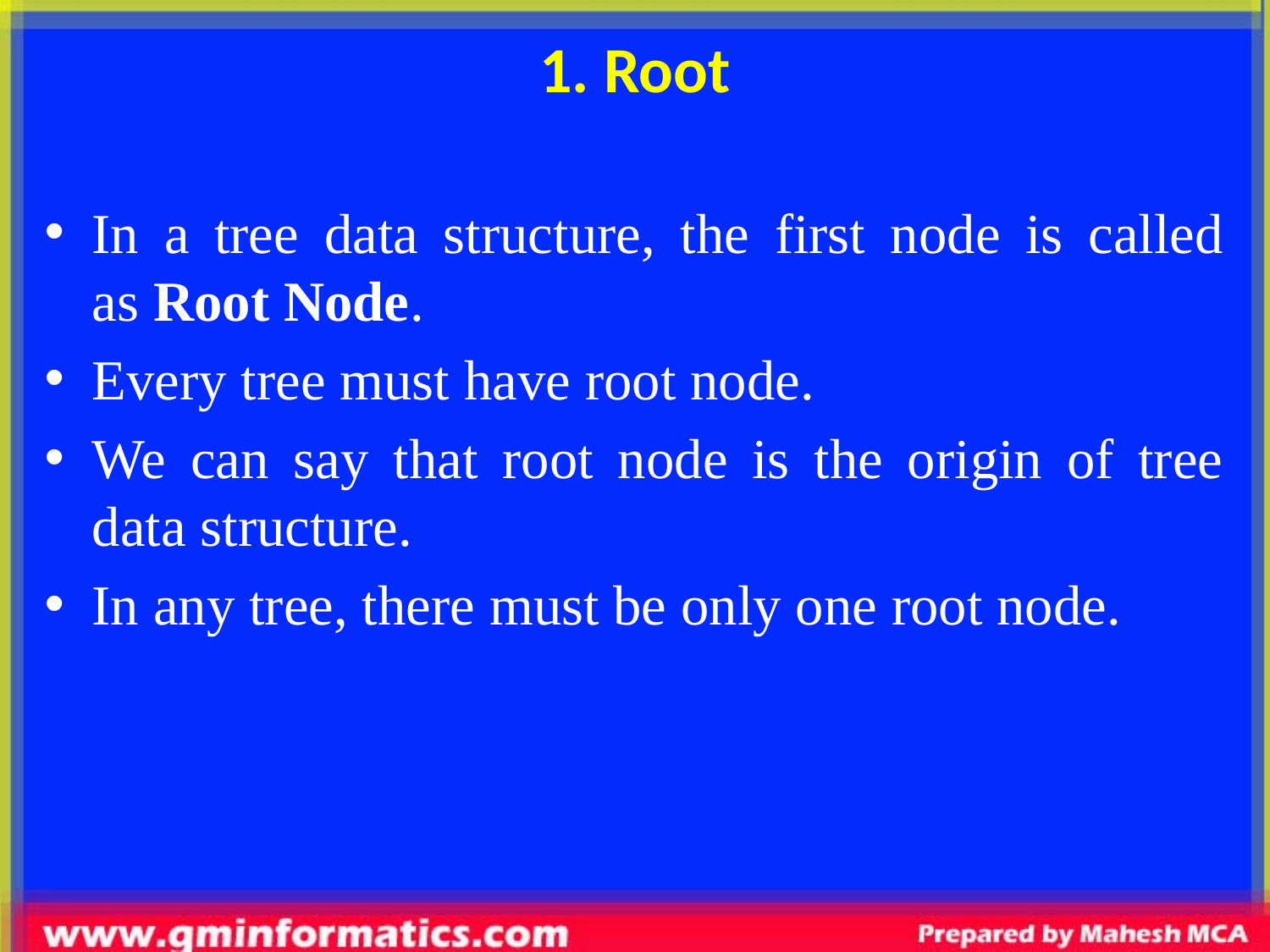

# 1. Root
In a tree data structure, the first node is called as Root Node.
Every tree must have root node.
We can say that root node is the origin of tree data structure.
In any tree, there must be only one root node.